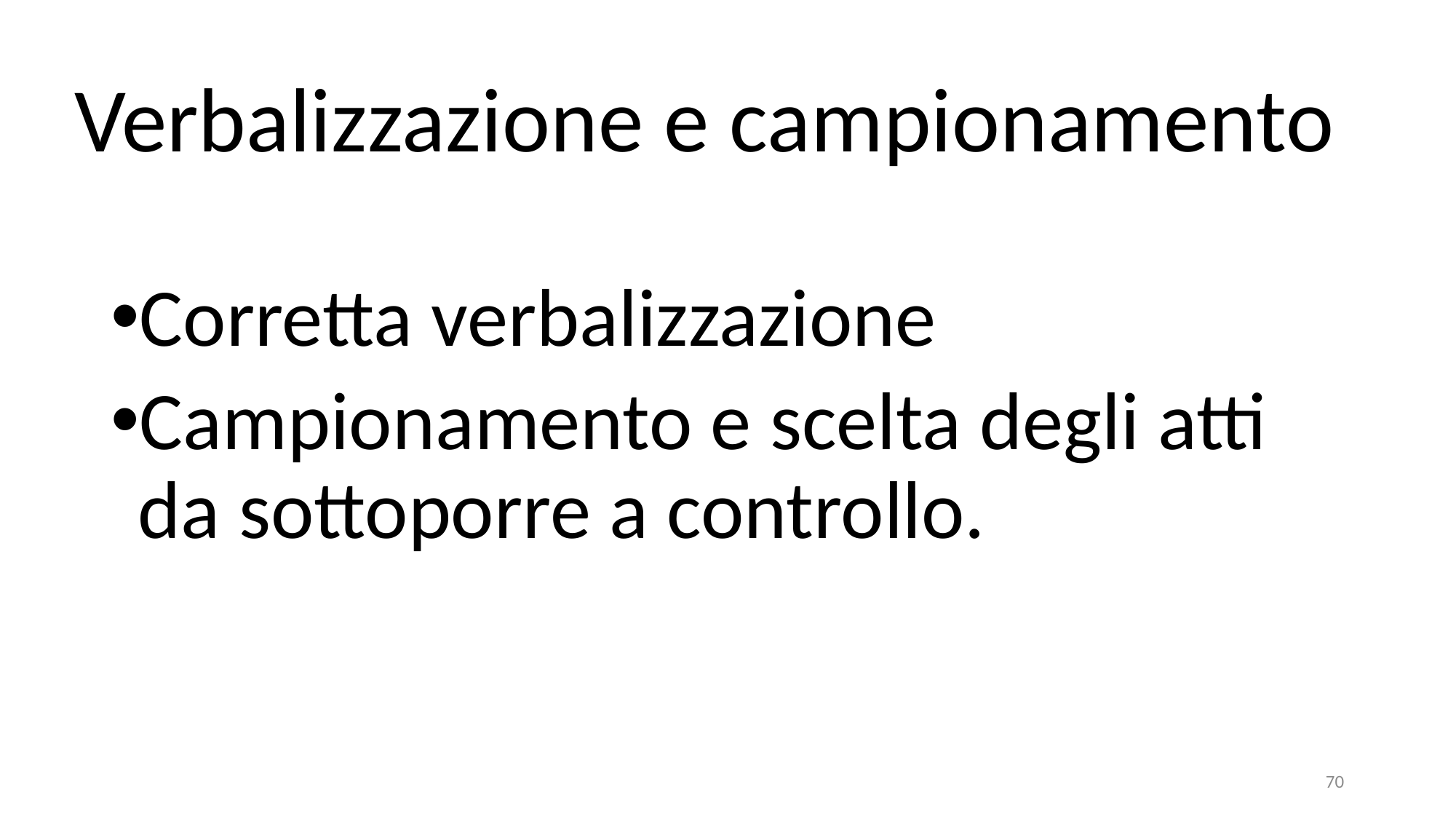

# Verbalizzazione e campionamento
Corretta verbalizzazione
Campionamento e scelta degli atti da sottoporre a controllo.
70